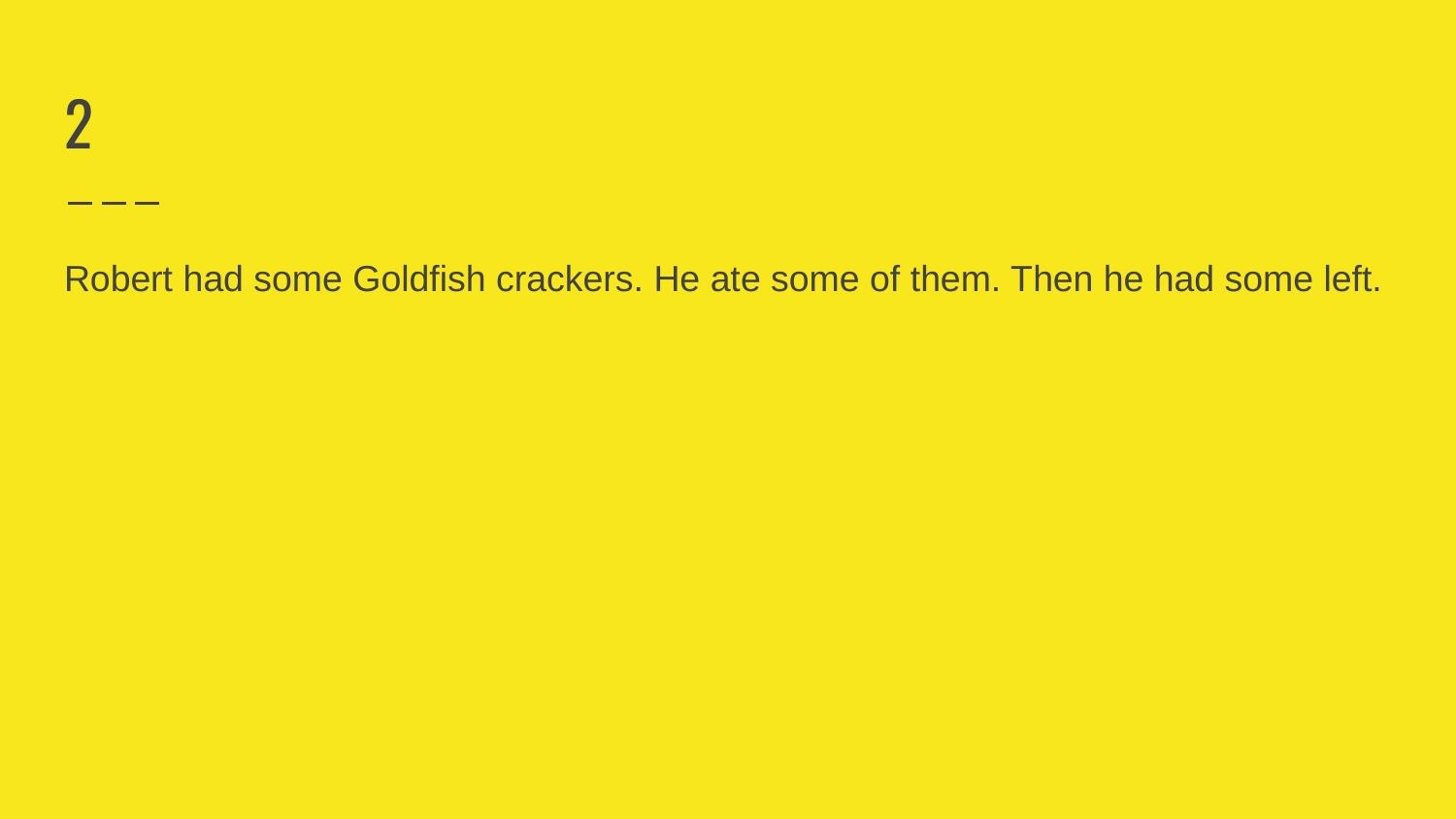

# 2
Robert had some Goldfish crackers. He ate some of them. Then he had some left.